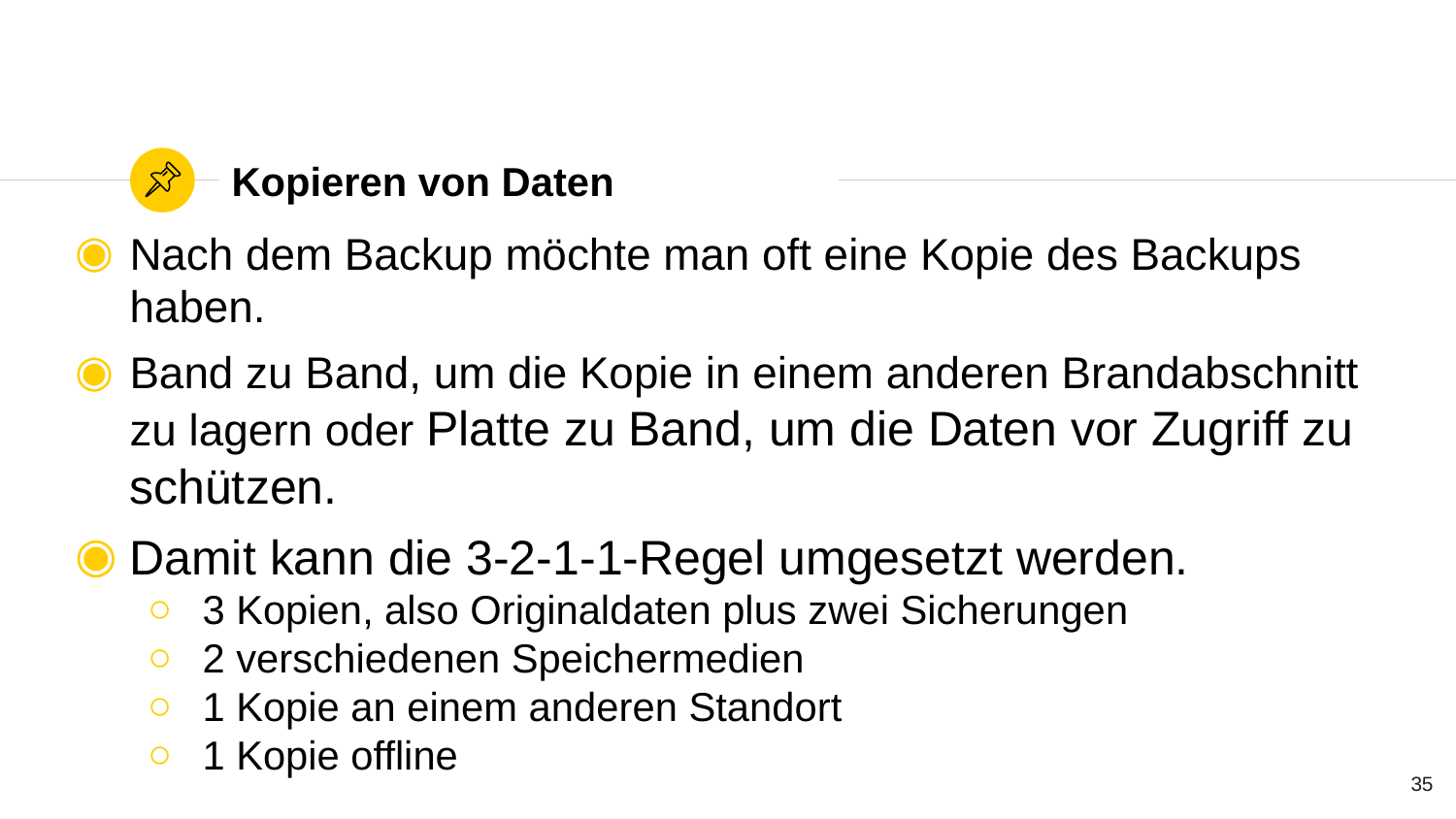

# Kopieren von Daten

Nach dem Backup möchte man oft eine Kopie des Backups haben.
Band zu Band, um die Kopie in einem anderen Brandabschnitt zu lagern oder Platte zu Band, um die Daten vor Zugriff zu schützen.
Damit kann die 3-2-1-1-Regel umgesetzt werden.
3 Kopien, also Originaldaten plus zwei Sicherungen
2 verschiedenen Speichermedien
1 Kopie an einem anderen Standort
1 Kopie offline
35